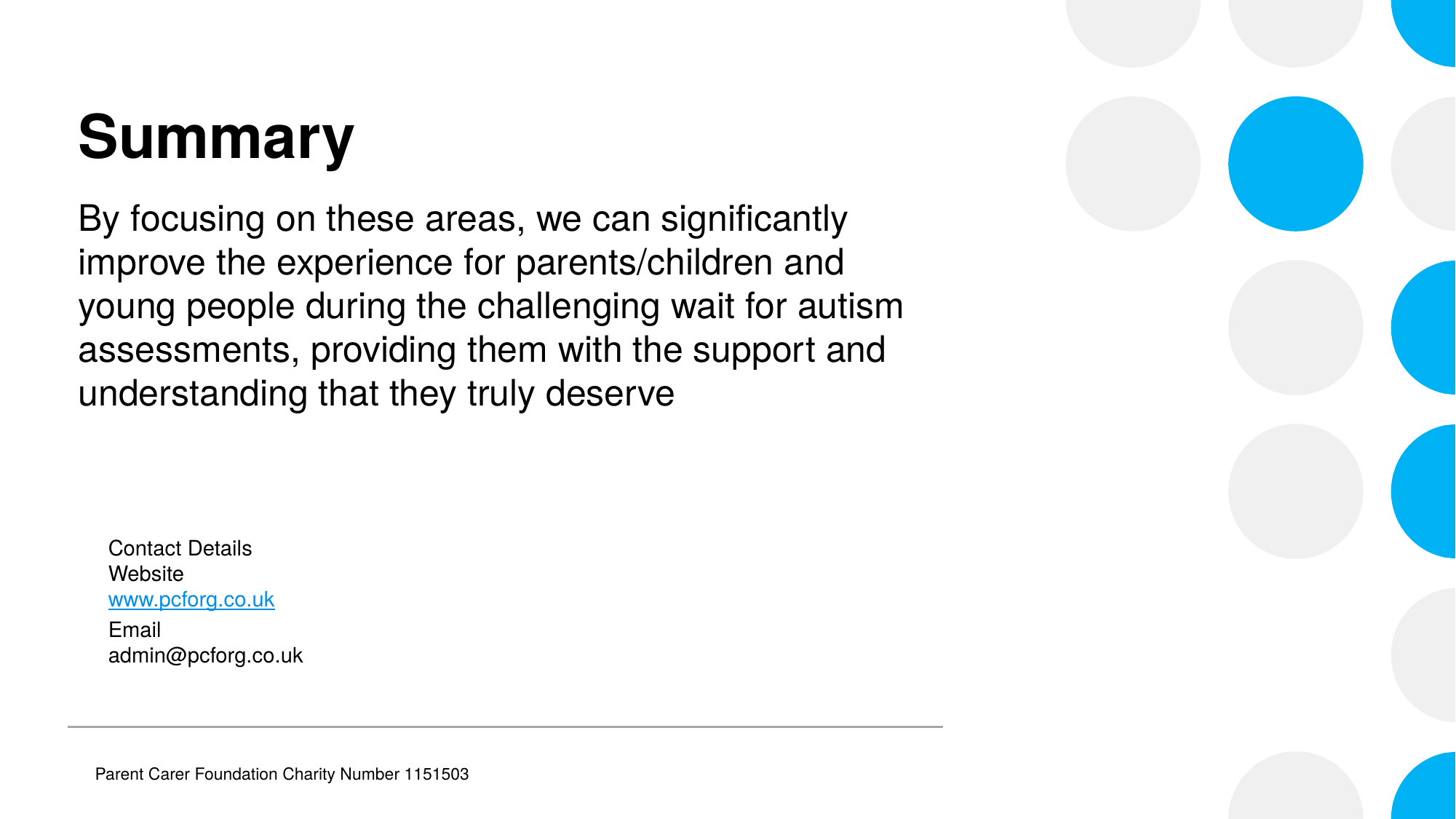

# Summary
By focusing on these areas, we can significantly improve the experience for parents/children and young people during the challenging wait for autism assessments, providing them with the support and understanding that they truly deserve

Contact Details
Website
www.pcforg.co.uk
Email
admin@pcforg.co.uk
Parent Carer Foundation Charity Number 1151503